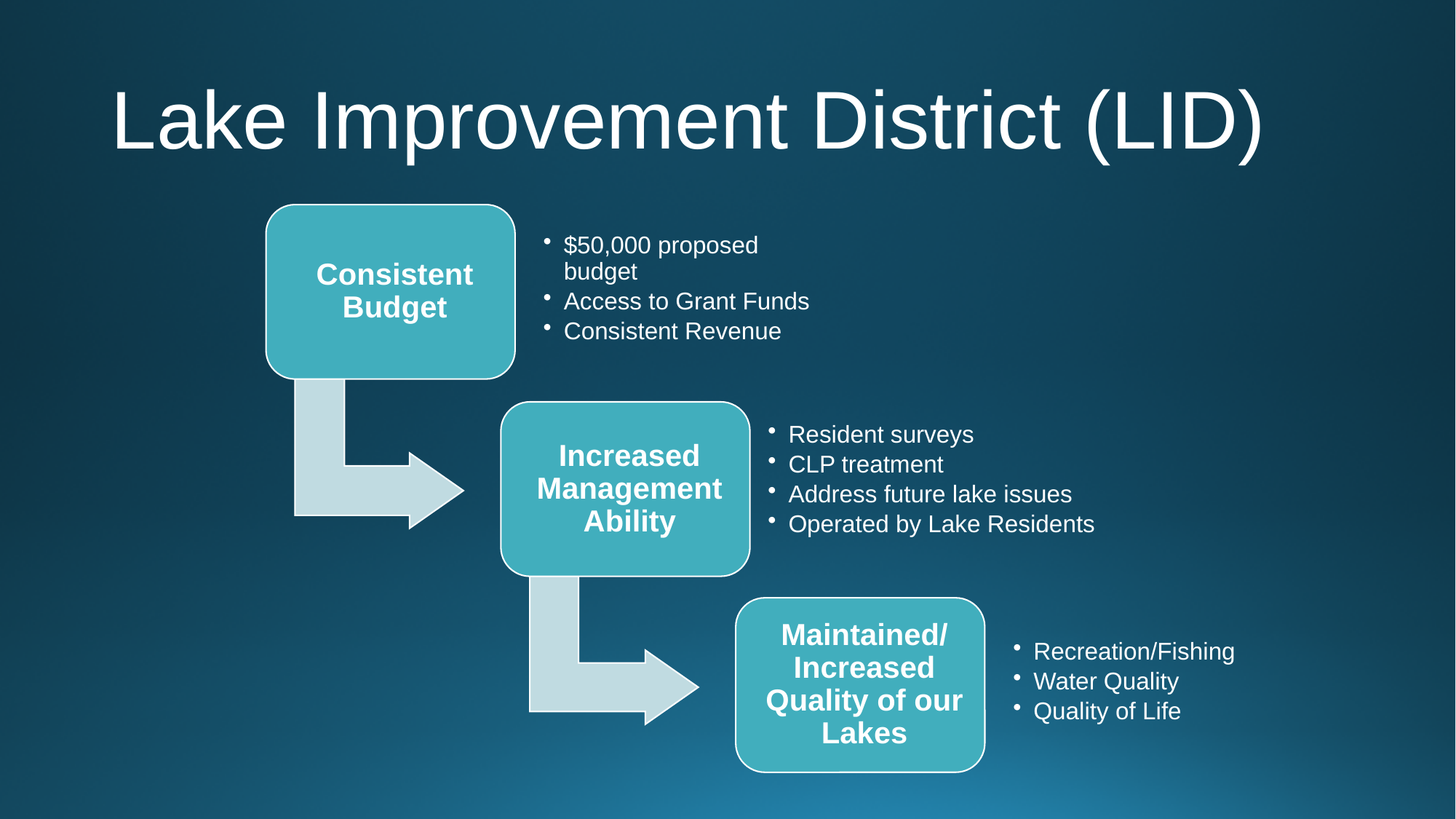

# Lake Improvement District (LID)
Consistent Budget
$50,000 proposed budget
Access to Grant Funds
Consistent Revenue
Increased Management Ability
Resident surveys
CLP treatment
Address future lake issues
Operated by Lake Residents
Maintained/ Increased Quality of our Lakes
Recreation/Fishing
Water Quality
Quality of Life